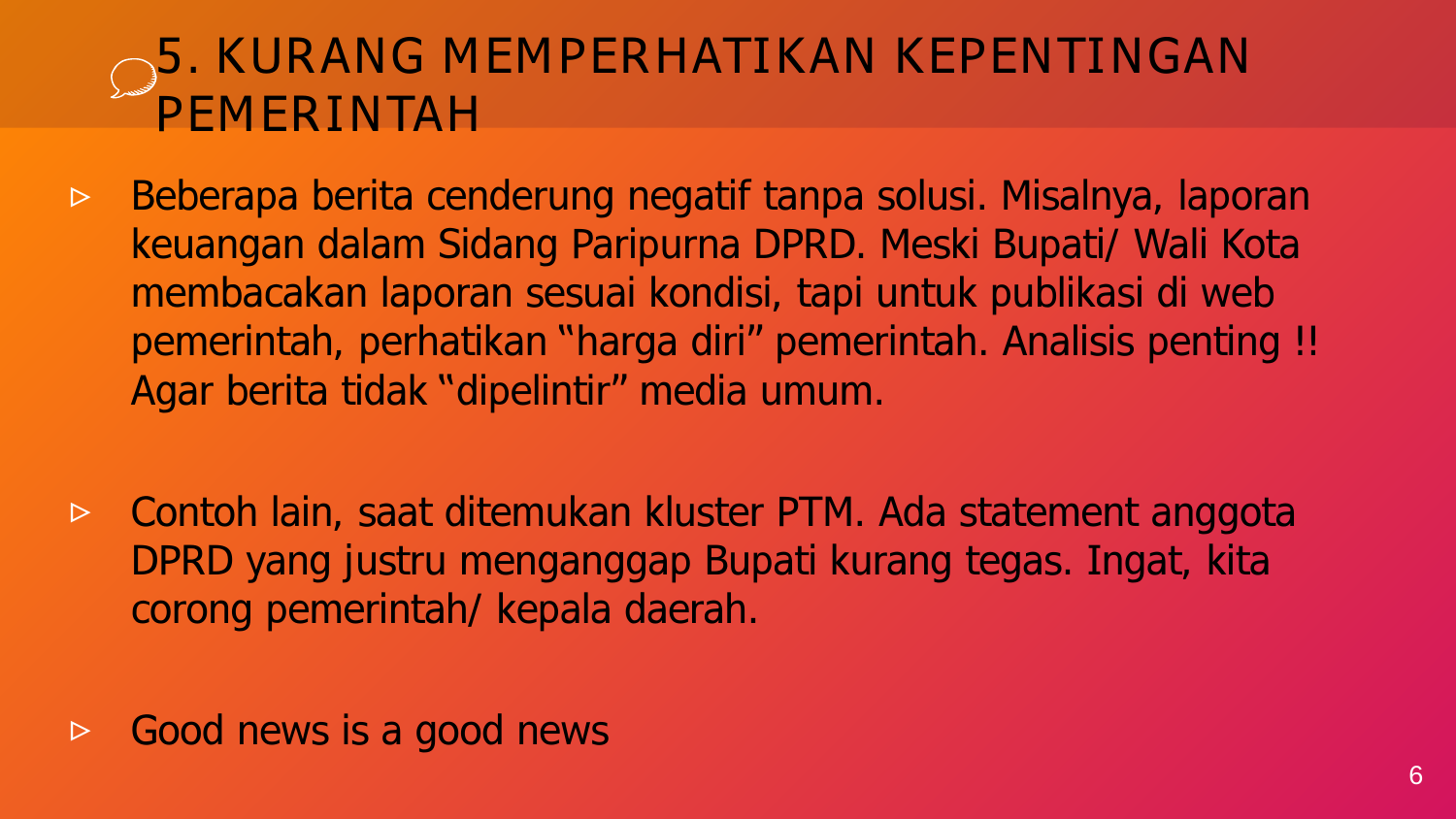

# 5. KURANG MEMPERHATIKAN KEPENTINGAN PEMERINTAH
Beberapa berita cenderung negatif tanpa solusi. Misalnya, laporan keuangan dalam Sidang Paripurna DPRD. Meski Bupati/ Wali Kota membacakan laporan sesuai kondisi, tapi untuk publikasi di web pemerintah, perhatikan “harga diri” pemerintah. Analisis penting !! Agar berita tidak “dipelintir” media umum.

Contoh lain, saat ditemukan kluster PTM. Ada statement anggota DPRD yang justru menganggap Bupati kurang tegas. Ingat, kita corong pemerintah/ kepala daerah.

Good news is a good news

6